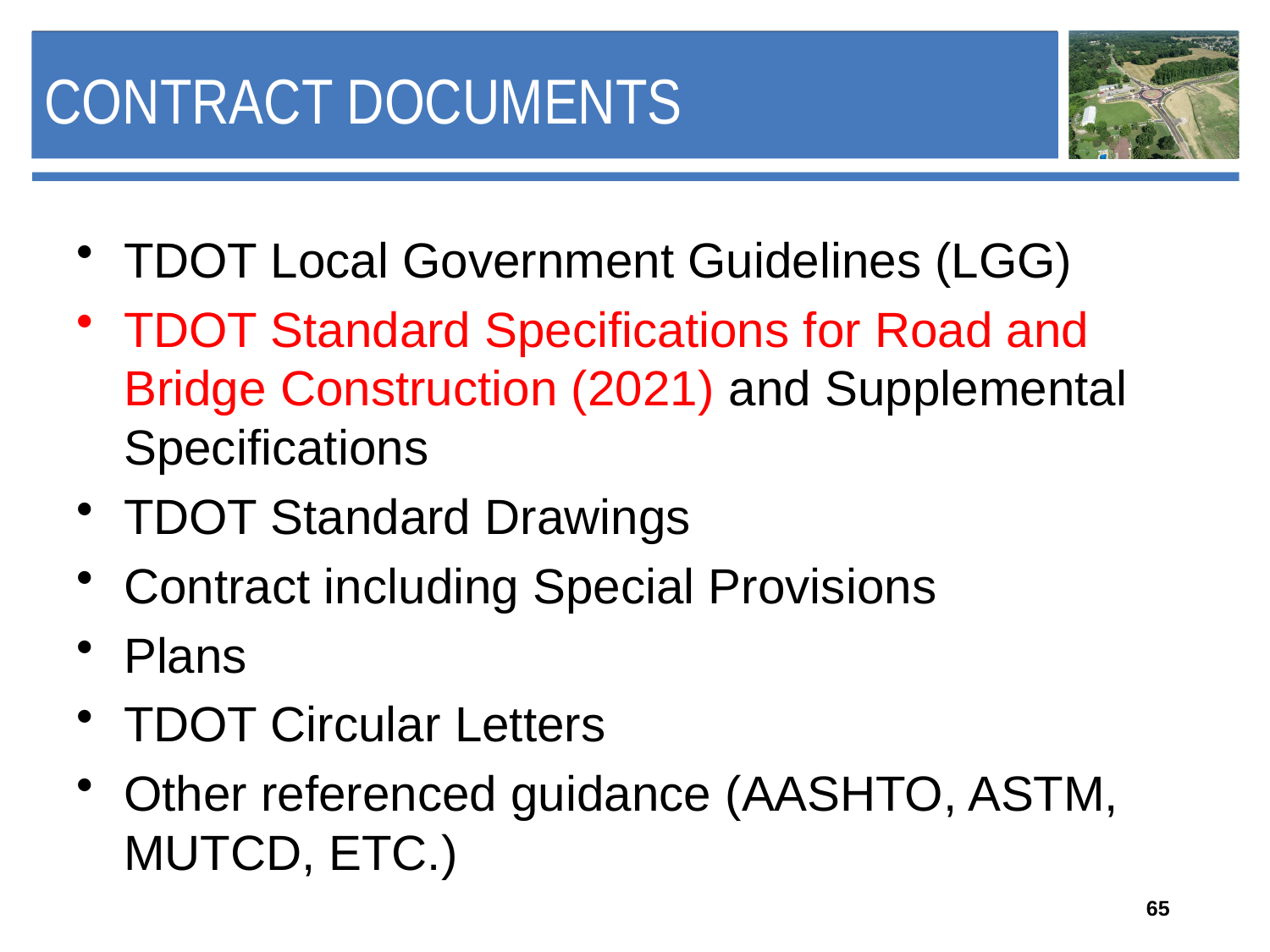

# Contract Documents
TDOT Local Government Guidelines (LGG)
TDOT Standard Specifications for Road and Bridge Construction (2021) and Supplemental Specifications
TDOT Standard Drawings
Contract including Special Provisions
Plans
TDOT Circular Letters
Other referenced guidance (AASHTO, ASTM, MUTCD, ETC.)
65